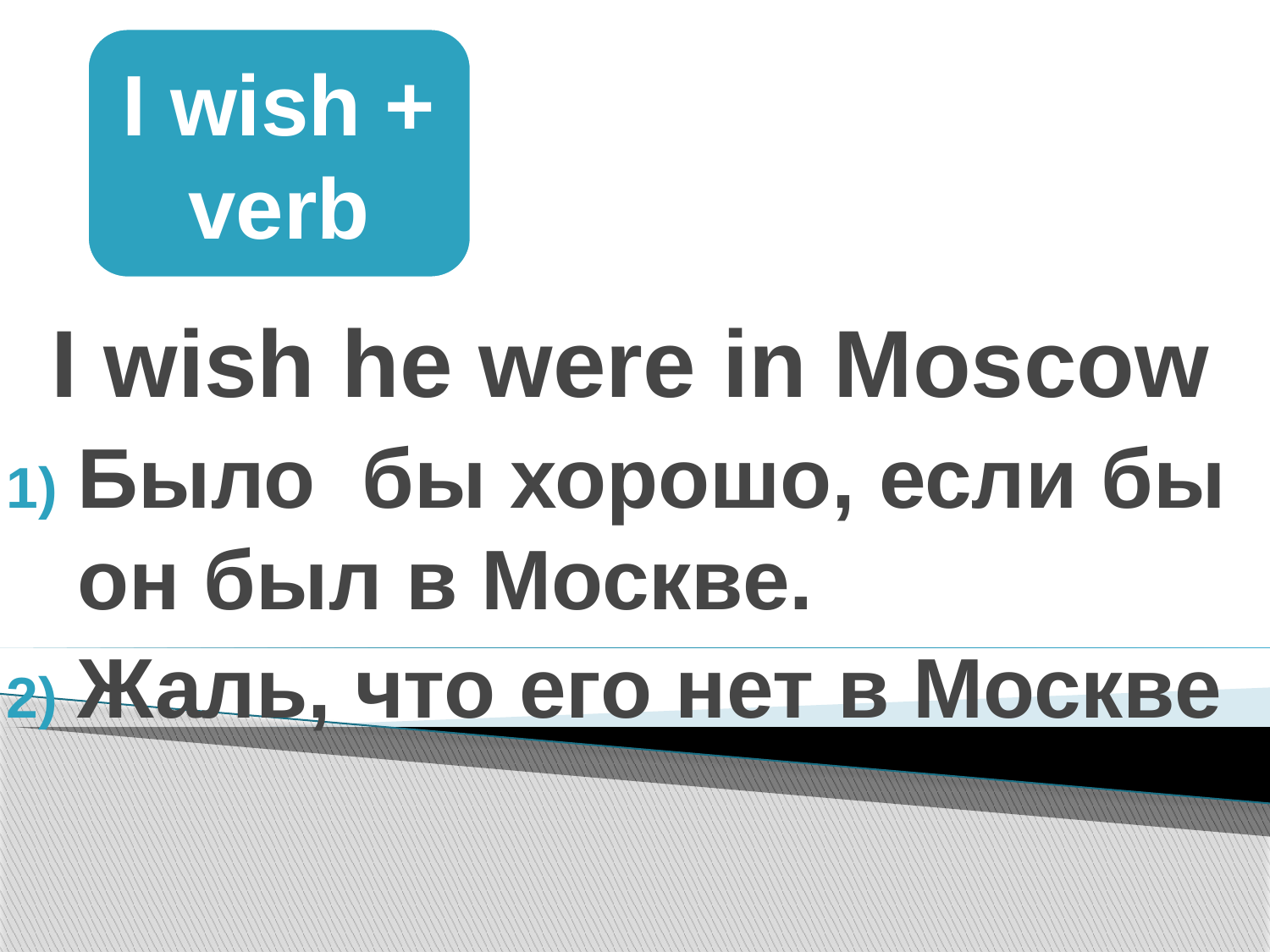

I wish + verb
I wish he were in Moscow
Было  бы хорошо, если бы он был в Москве.
Жаль, что его нет в Москве